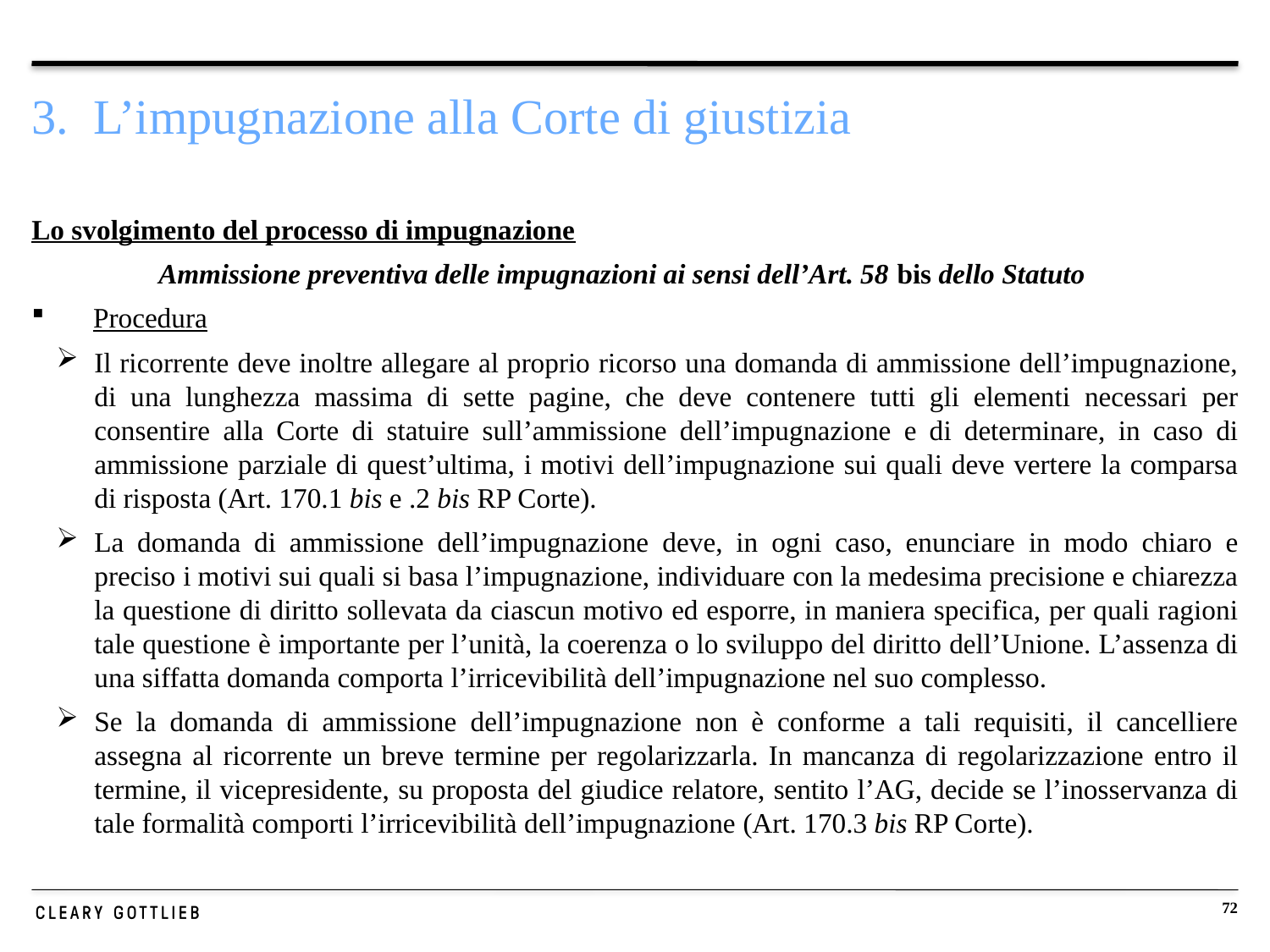

# 3.  L’impugnazione alla Corte di giustizia
Lo svolgimento del processo di impugnazione
	Ammissione preventiva delle impugnazioni ai sensi dell’Art. 58 bis dello Statuto
Procedura
Il ricorrente deve inoltre allegare al proprio ricorso una domanda di ammissione dell’impugnazione, di una lunghezza massima di sette pagine, che deve contenere tutti gli elementi necessari per consentire alla Corte di statuire sull’ammissione dell’impugnazione e di determinare, in caso di ammissione parziale di quest’ultima, i motivi dell’impugnazione sui quali deve vertere la comparsa di risposta (Art. 170.1 bis e .2 bis RP Corte).
La domanda di ammissione dell’impugnazione deve, in ogni caso, enunciare in modo chiaro e preciso i motivi sui quali si basa l’impugnazione, individuare con la medesima precisione e chiarezza la questione di diritto sollevata da ciascun motivo ed esporre, in maniera specifica, per quali ragioni tale questione è importante per l’unità, la coerenza o lo sviluppo del diritto dell’Unione. L’assenza di una siffatta domanda comporta l’irricevibilità dell’impugnazione nel suo complesso.
Se la domanda di ammissione dell’impugnazione non è conforme a tali requisiti, il cancelliere assegna al ricorrente un breve termine per regolarizzarla. In mancanza di regolarizzazione entro il termine, il vicepresidente, su proposta del giudice relatore, sentito l’AG, decide se l’inosservanza di tale formalità comporti l’irricevibilità dell’impugnazione (Art. 170.3 bis RP Corte).